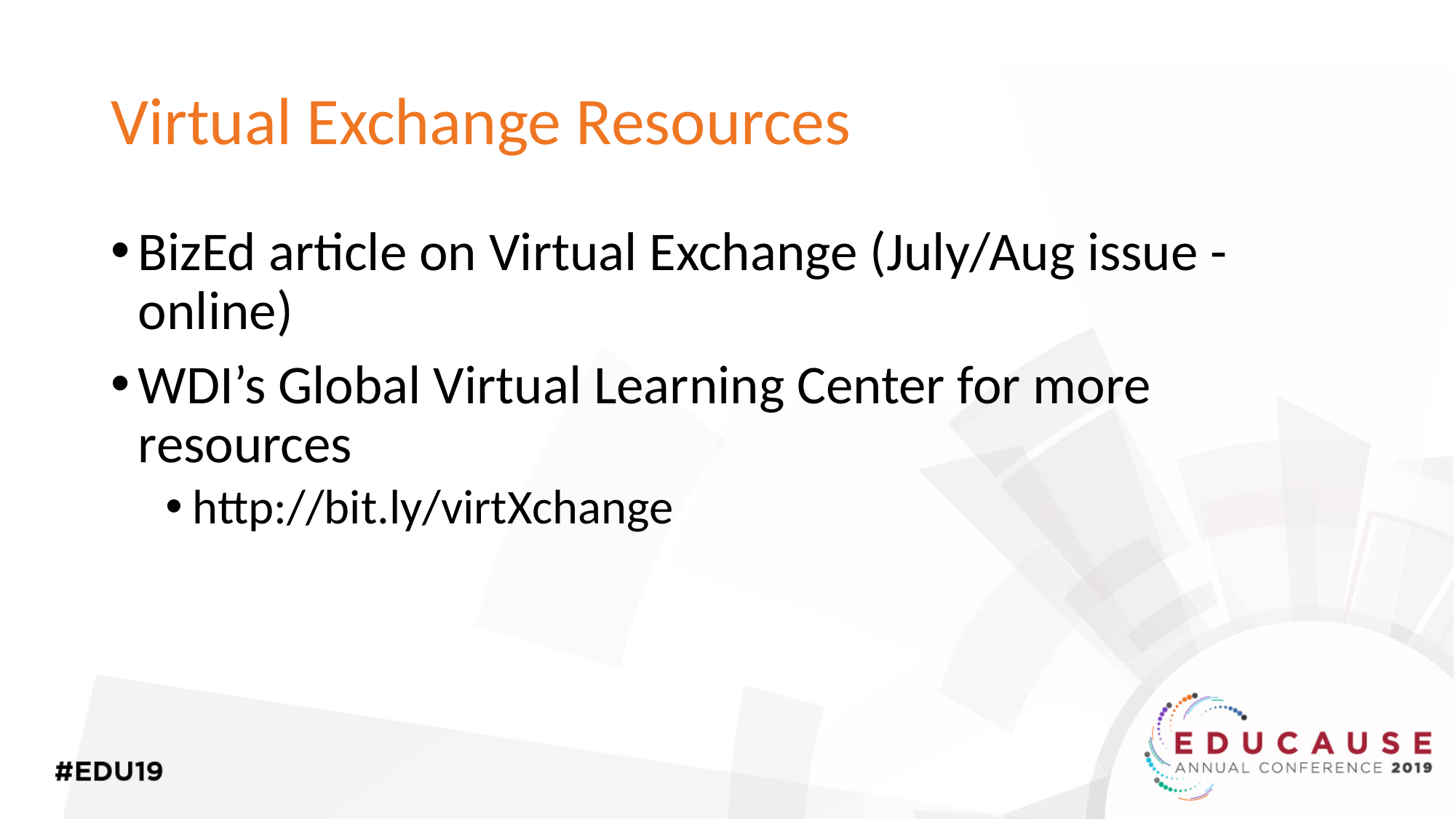

# Virtual Exchange Resources
BizEd article on Virtual Exchange (July/Aug issue - online)
WDI’s Global Virtual Learning Center for more resources
http://bit.ly/virtXchange